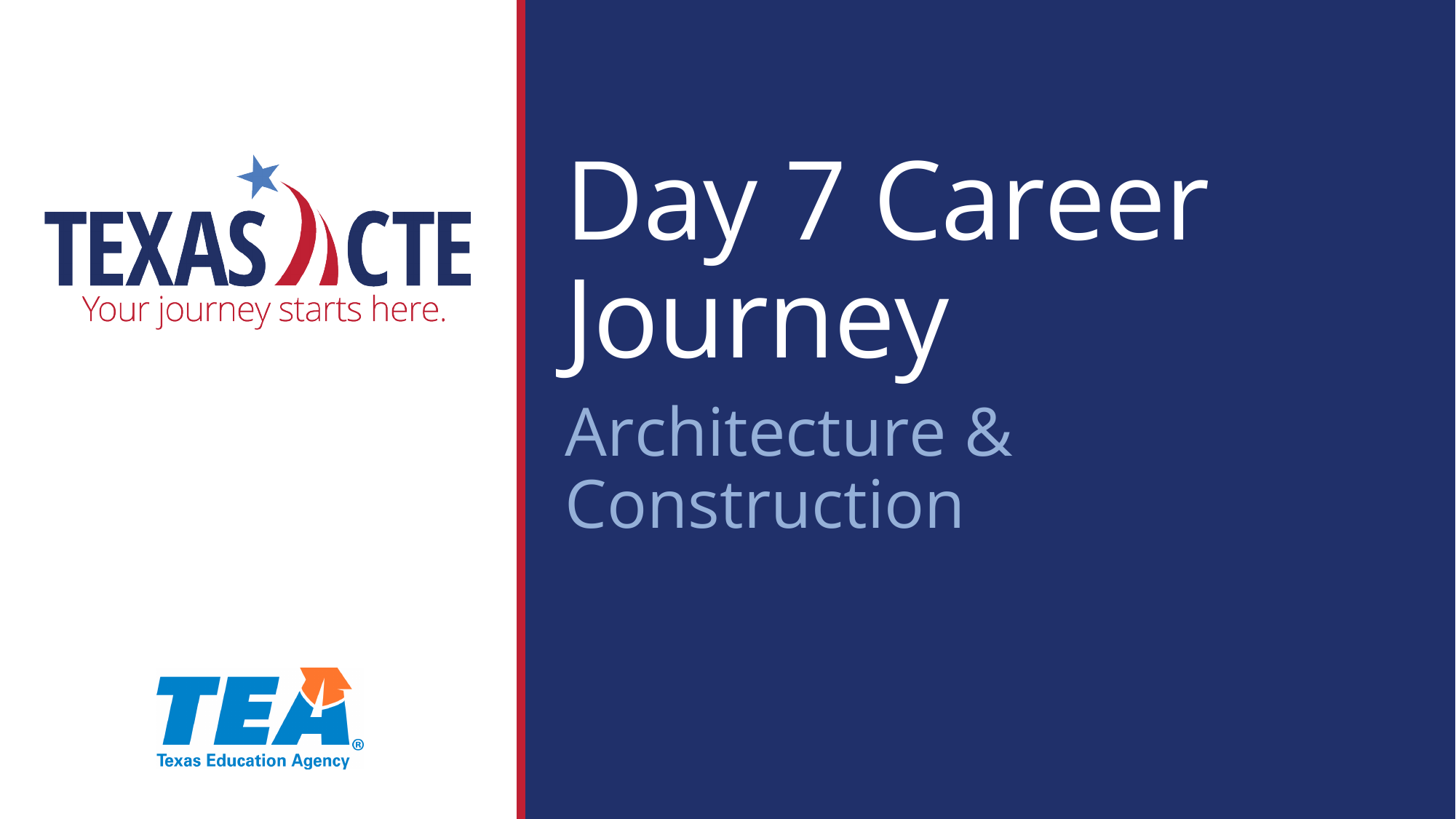

Day 7 Career Journey
Architecture & Construction